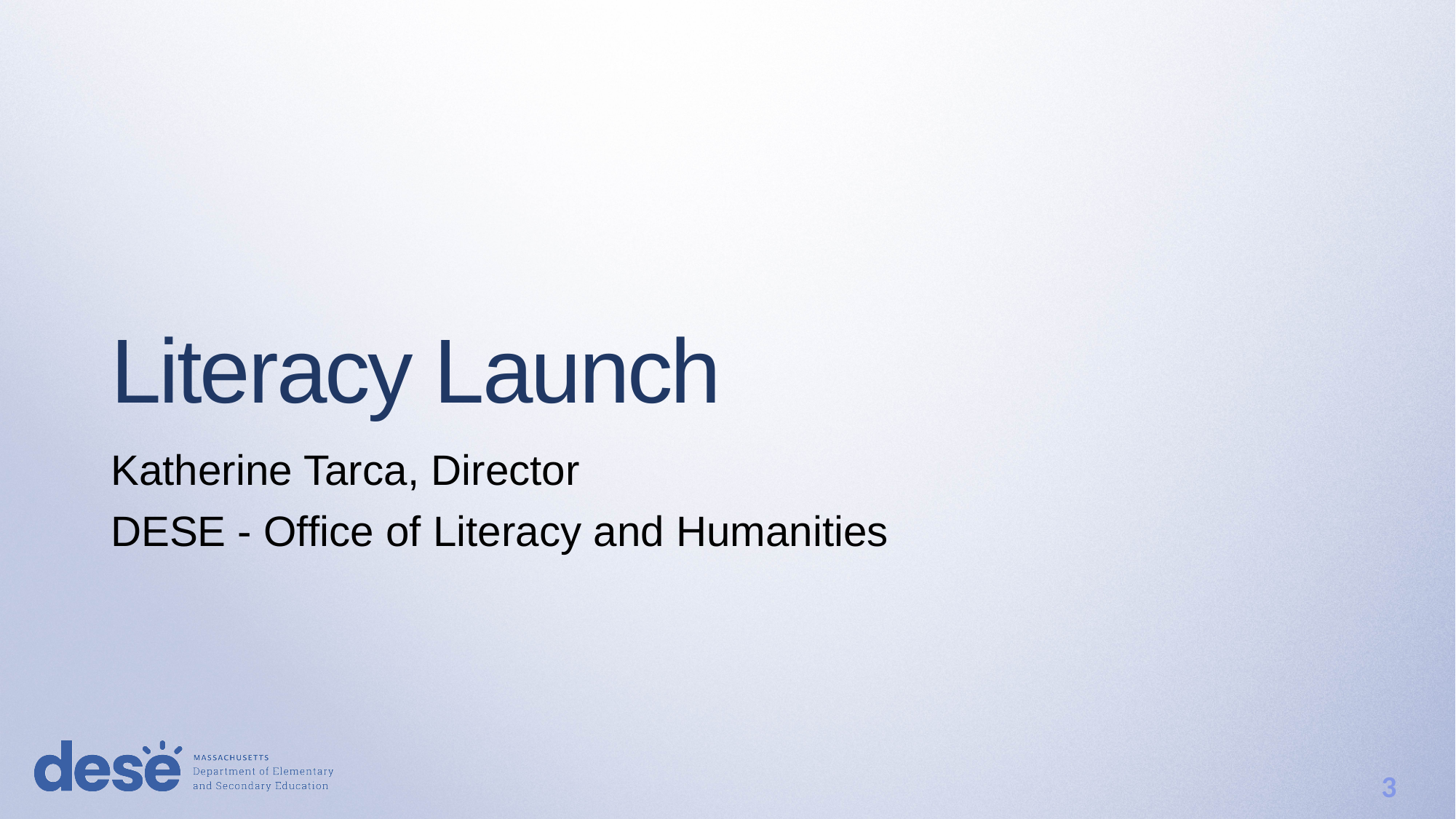

3
# Literacy Launch
Katherine Tarca, Director
DESE - Office of Literacy and Humanities